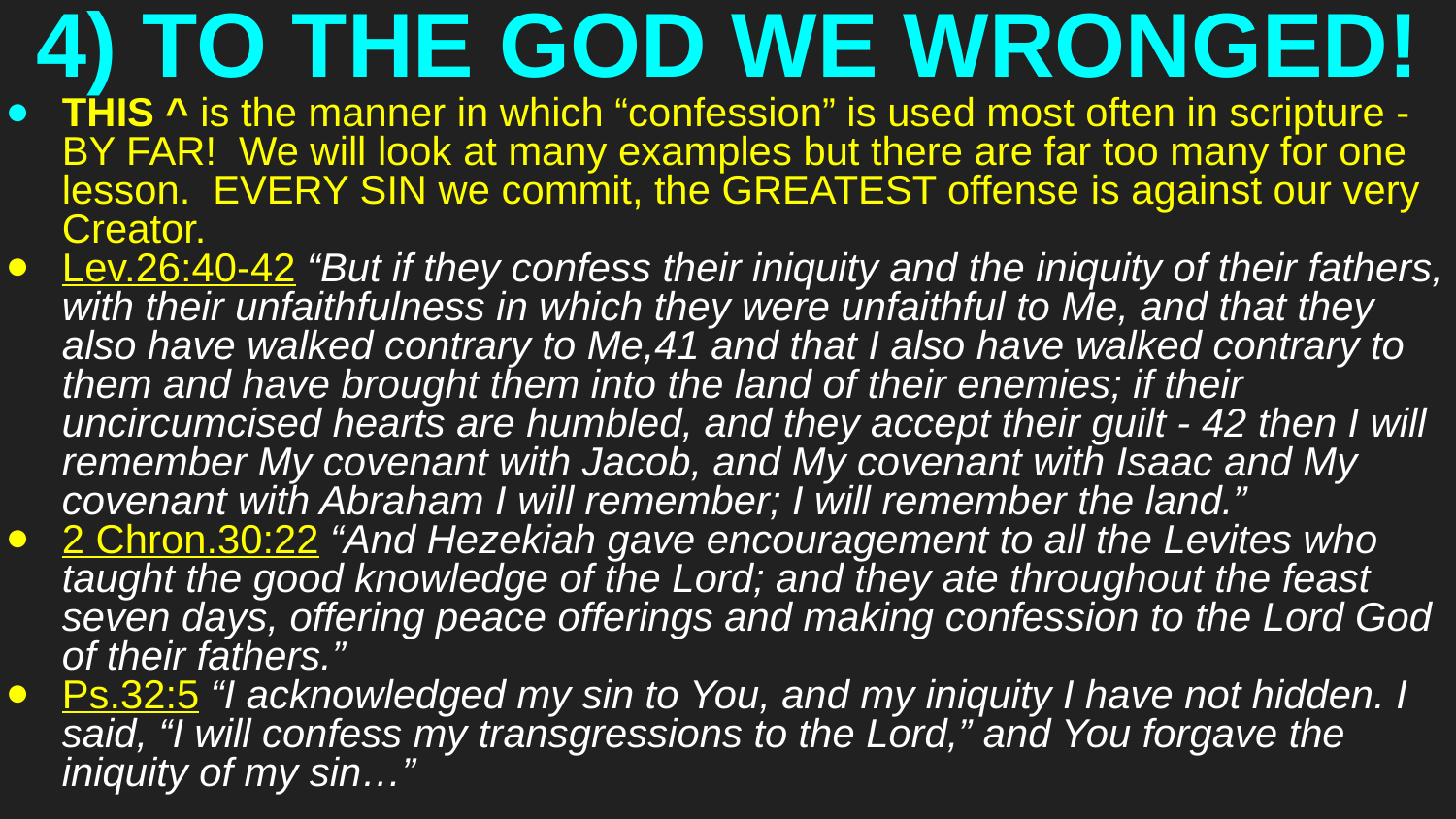

# 4) TO THE GOD WE WRONGED!
THIS ^ is the manner in which “confession” is used most often in scripture - BY FAR!  We will look at many examples but there are far too many for one lesson.  EVERY SIN we commit, the GREATEST offense is against our very Creator.
Lev.26:40-42 “But if they confess their iniquity and the iniquity of their fathers, with their unfaithfulness in which they were unfaithful to Me, and that they also have walked contrary to Me,41 and that I also have walked contrary to them and have brought them into the land of their enemies; if their uncircumcised hearts are humbled, and they accept their guilt - 42 then I will remember My covenant with Jacob, and My covenant with Isaac and My covenant with Abraham I will remember; I will remember the land.”
2 Chron.30:22 “And Hezekiah gave encouragement to all the Levites who taught the good knowledge of the Lord; and they ate throughout the feast seven days, offering peace offerings and making confession to the Lord God of their fathers.”
Ps.32:5 “I acknowledged my sin to You, and my iniquity I have not hidden. I said, “I will confess my transgressions to the Lord,” and You forgave the iniquity of my sin…”